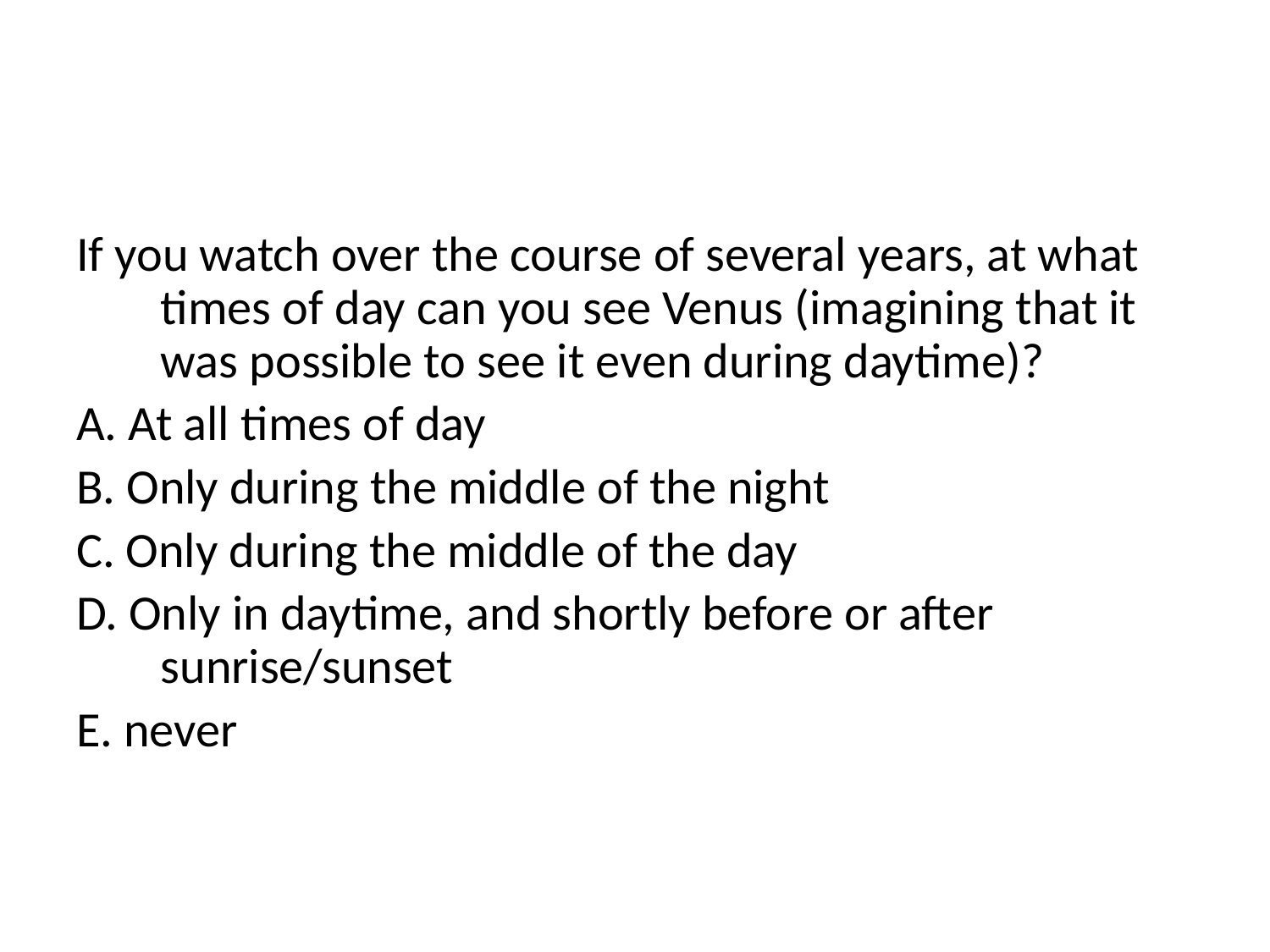

If you watch over the course of several years, at what times of day can you see Venus (imagining that it was possible to see it even during daytime)?
A. At all times of day
B. Only during the middle of the night
C. Only during the middle of the day
D. Only in daytime, and shortly before or after sunrise/sunset
E. never